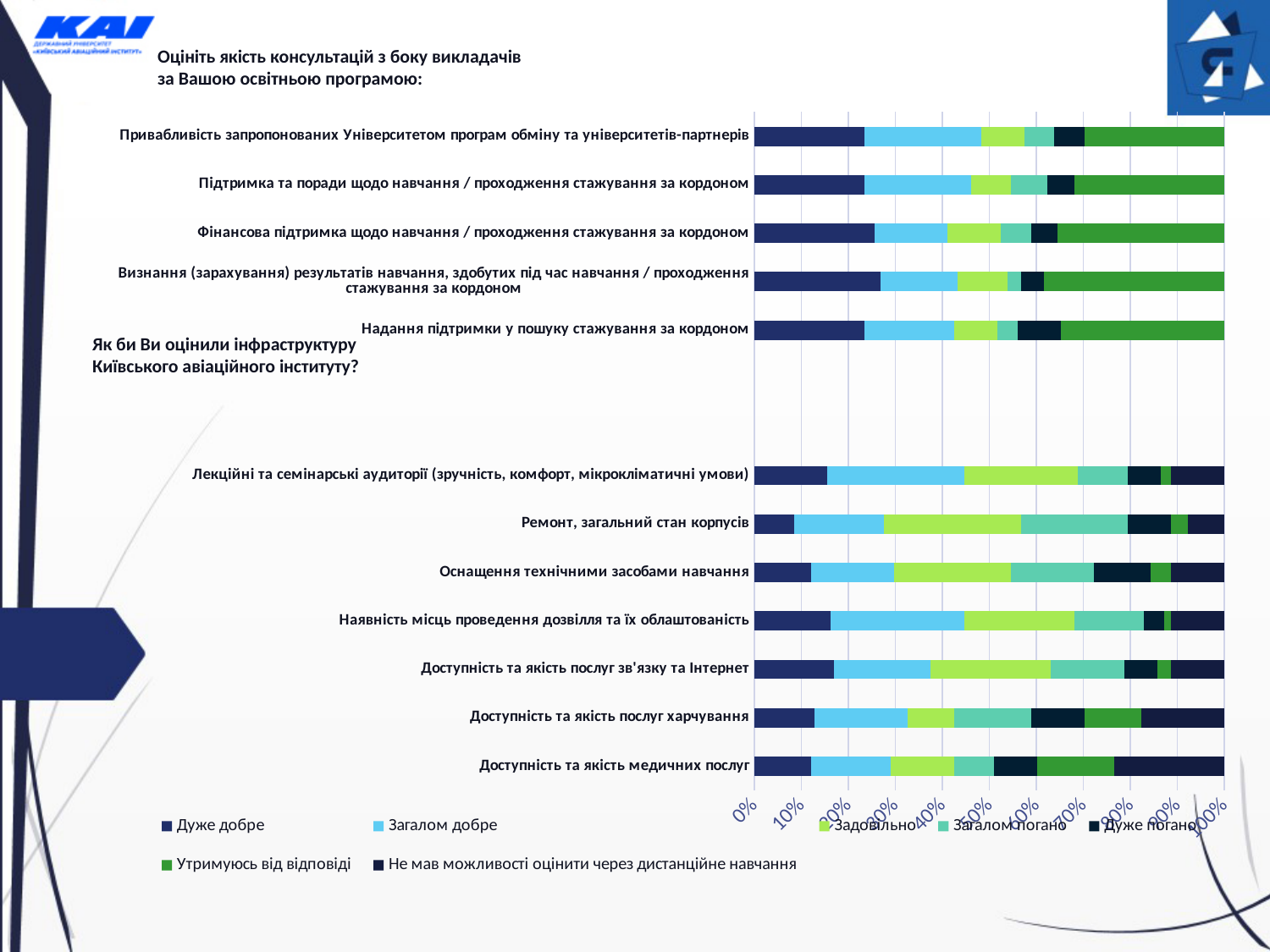

Оцініть якість консультацій з боку викладачів
за Вашою освітньою програмою:

### Chart

| Category | Дуже добре | Загалом добре | Задовільно | Загалом погано | Дуже погано | Утримуюсь від відповіді | Не мав можливості оцінити через дистанційне навчання |
|---|---|---|---|---|---|---|---|
| Доступність та якість медичних послуг | 12.05673759 | 17.0212766 | 13.4751773 | 8.510638298 | 9.219858156 | 16.31205674 | 23.40425532 |
| Доступність та якість послуг харчування | 12.76595745 | 19.85815603 | 9.929078014 | 16.31205674 | 11.34751773 | 12.05673759 | 17.73049645 |
| Доступність та якість послуг зв'язку та Інтернет | 17.0212766 | 20.56737589 | 25.53191489 | 15.60283688 | 7.092198582 | 2.836879433 | 11.34751773 |
| Наявність місць проведення дозвілля та їх облаштованість | 16.31205674 | 28.36879433 | 23.40425532 | 14.89361702 | 4.255319149 | 1.418439716 | 11.34751773 |
| Оснащення технічними засобами навчання | 12.05673759 | 17.73049645 | 24.82269504 | 17.73049645 | 12.05673759 | 4.255319149 | 11.34751773 |
| Ремонт, загальний стан корпусів | 8.510638298 | 19.14893617 | 29.07801418 | 22.69503546 | 9.219858156 | 3.546099291 | 7.80141844 |
| Лекційні та семінарські аудиторії (зручність, комфорт, мікрокліматичні умови) | 15.60283688 | 29.07801418 | 24.11347518 | 10.63829787 | 7.092198582 | 2.127659574 | 11.34751773 |
|  | None | None | None | None | None | None | None |
|  | None | None | None | None | None | None | None |
| Надання підтримки у пошуку стажування за кордоном | 23.40425532 | 19.14893617 | 9.219858156 | 4.255319149 | 9.219858156 | 34.75177305 | 0.0 |
| Визнання (зарахування) результатів навчання, здобутих під час навчання / проходження стажування за кордоном | 26.95035461 | 16.31205674 | 10.63829787 | 2.836879433 | 4.964539007 | 38.29787234 | 0.0 |
| Фінансова підтримка щодо навчання / проходження стажування за кордоном | 25.53191489 | 15.60283688 | 11.34751773 | 6.382978723 | 5.673758865 | 35.46099291 | 0.0 |
| Підтримка та поради щодо навчання / проходження стажування за кордоном | 23.40425532 | 22.69503546 | 8.510638298 | 7.80141844 | 5.673758865 | 31.91489362 | 0.0 |
| Привабливість запропонованих Університетом програм обміну та університетів-партнерів | 23.40425532 | 24.82269504 | 9.219858156 | 6.382978723 | 6.382978723 | 29.78723404 | 0.0 |
Як би Ви оцінили інфраструктуру
Київського авіаційного інституту?